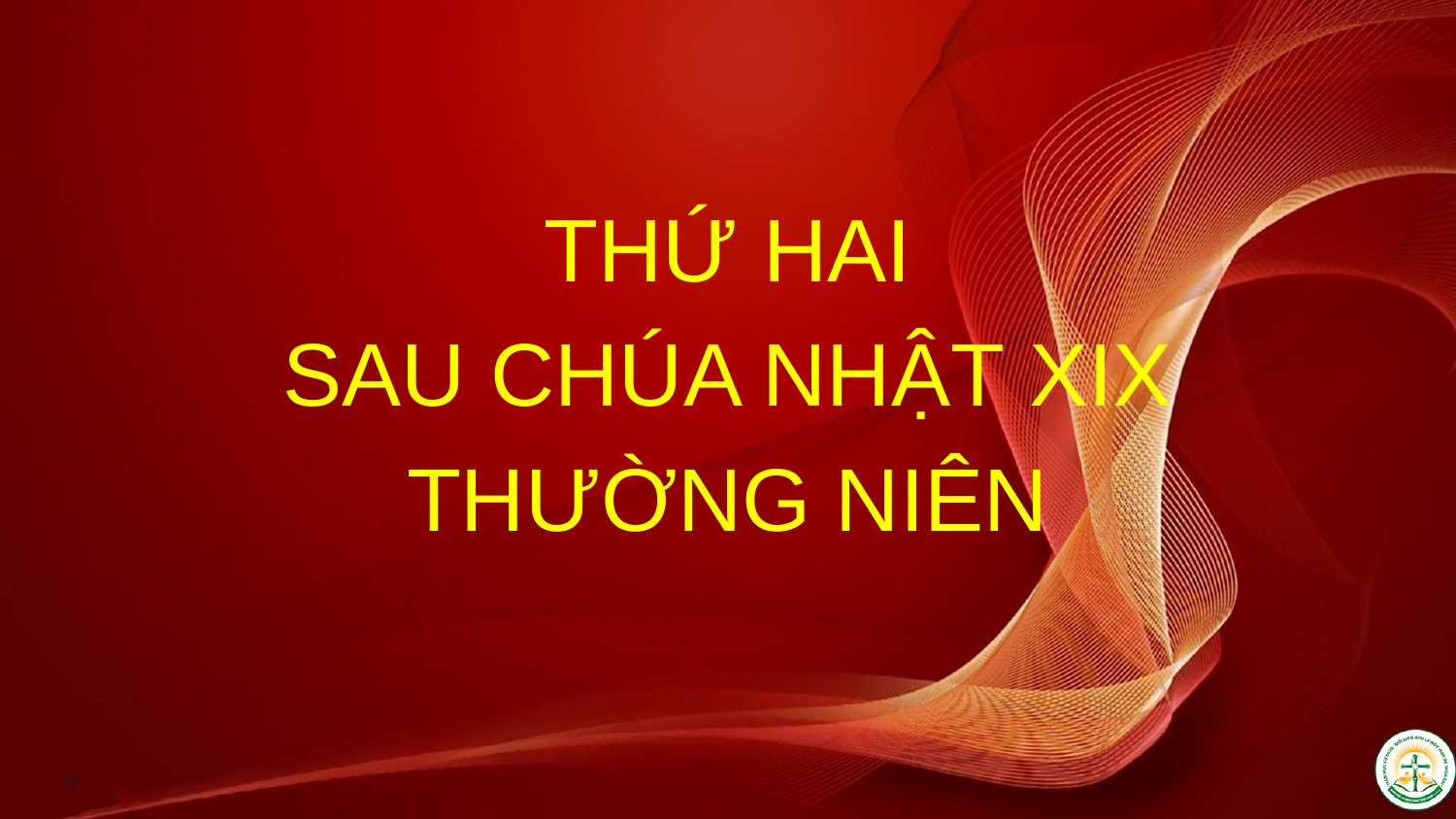

THỨ HAI
SAU CHÚA NHẬT XIX
THƯỜNG NIÊN